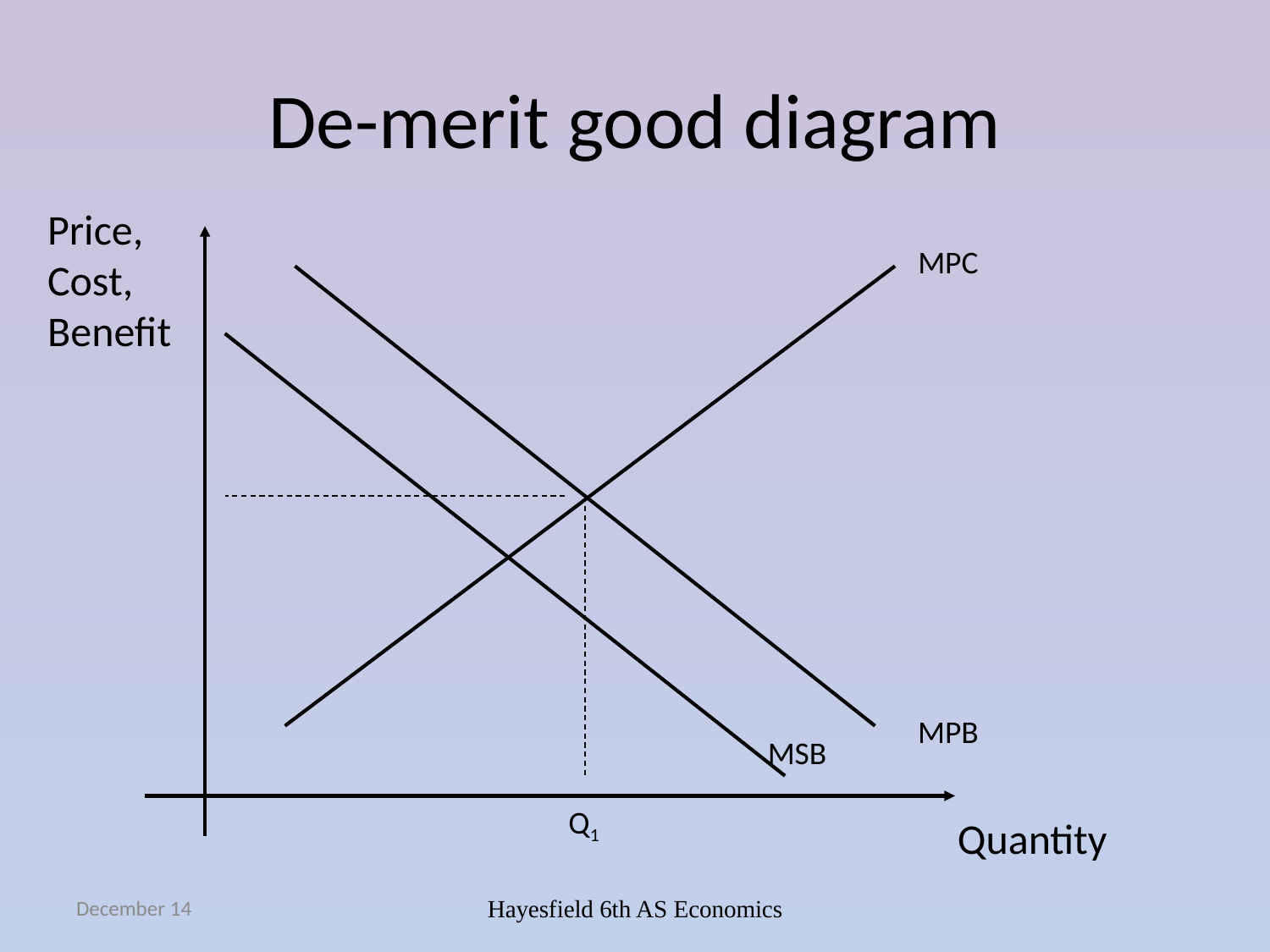

# De-merit good diagram
Price, Cost, Benefit

MPC

MPB
MSB
Q1
Quantity
December 14
Hayesfield 6th AS Economics